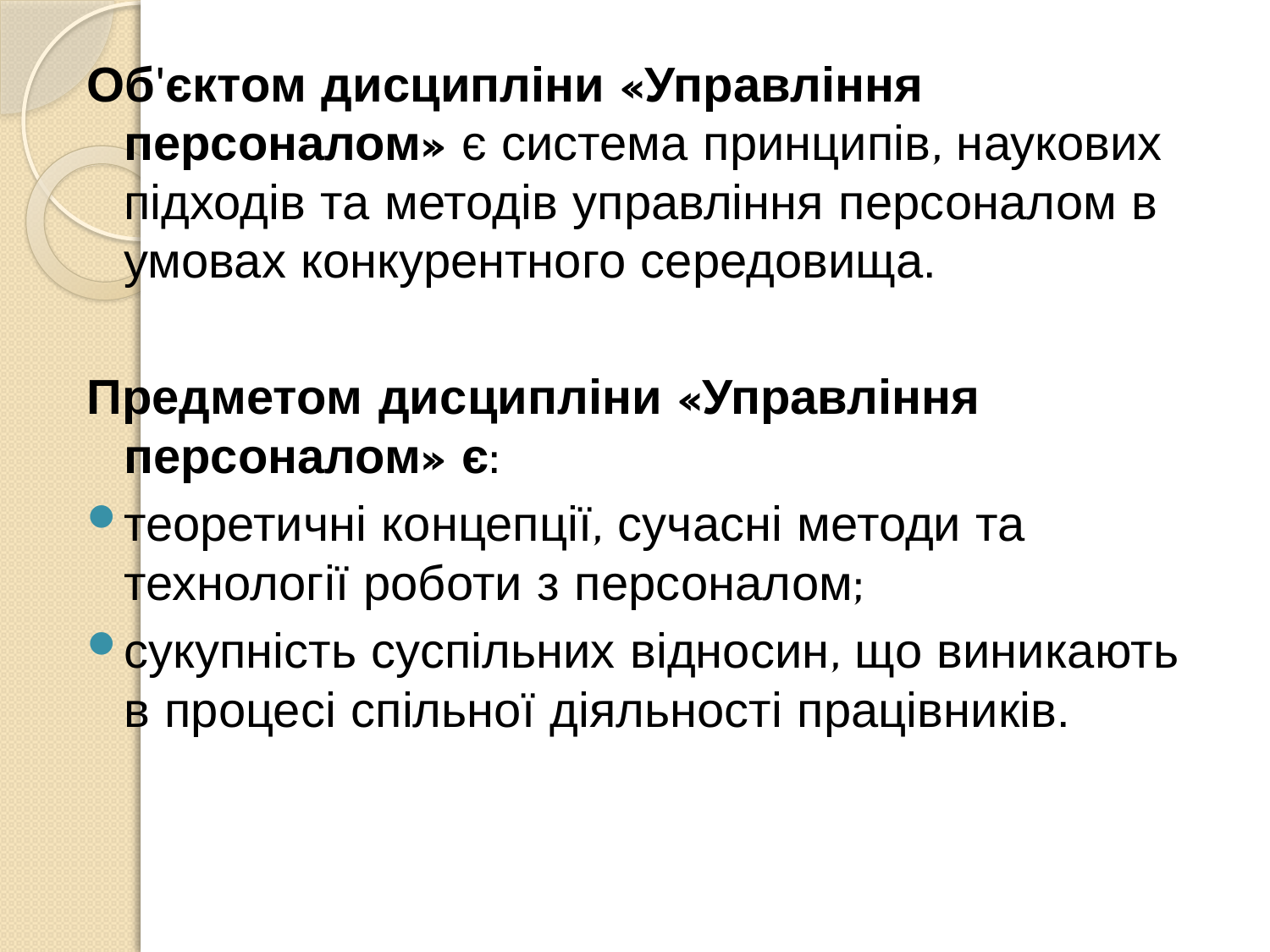

Об'єктом дисципліни «Управління персоналом» є система принципів, наукових підходів та методів управління персоналом в умовах конкурентного середовища.

Предметом дисципліни «Управління персоналом» є:
теоретичні концепції, сучасні методи та технології роботи з персоналом;
сукупність суспільних відносин, що виникають в процесі спільної діяльності працівників.